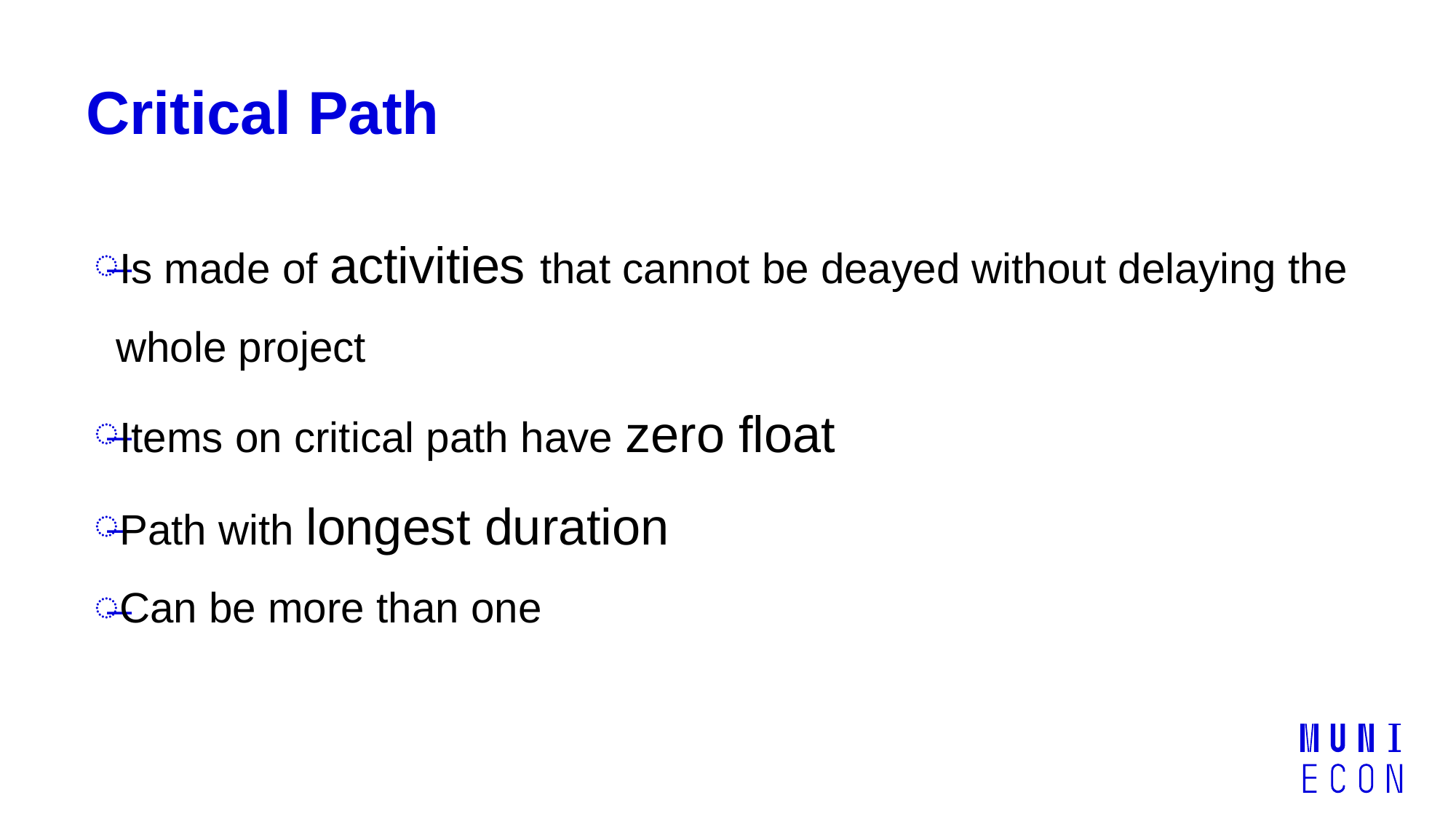

# Critical Path
Is made of activities that cannot be deayed without delaying the whole project
Items on critical path have zero float
Path with longest duration
Can be more than one